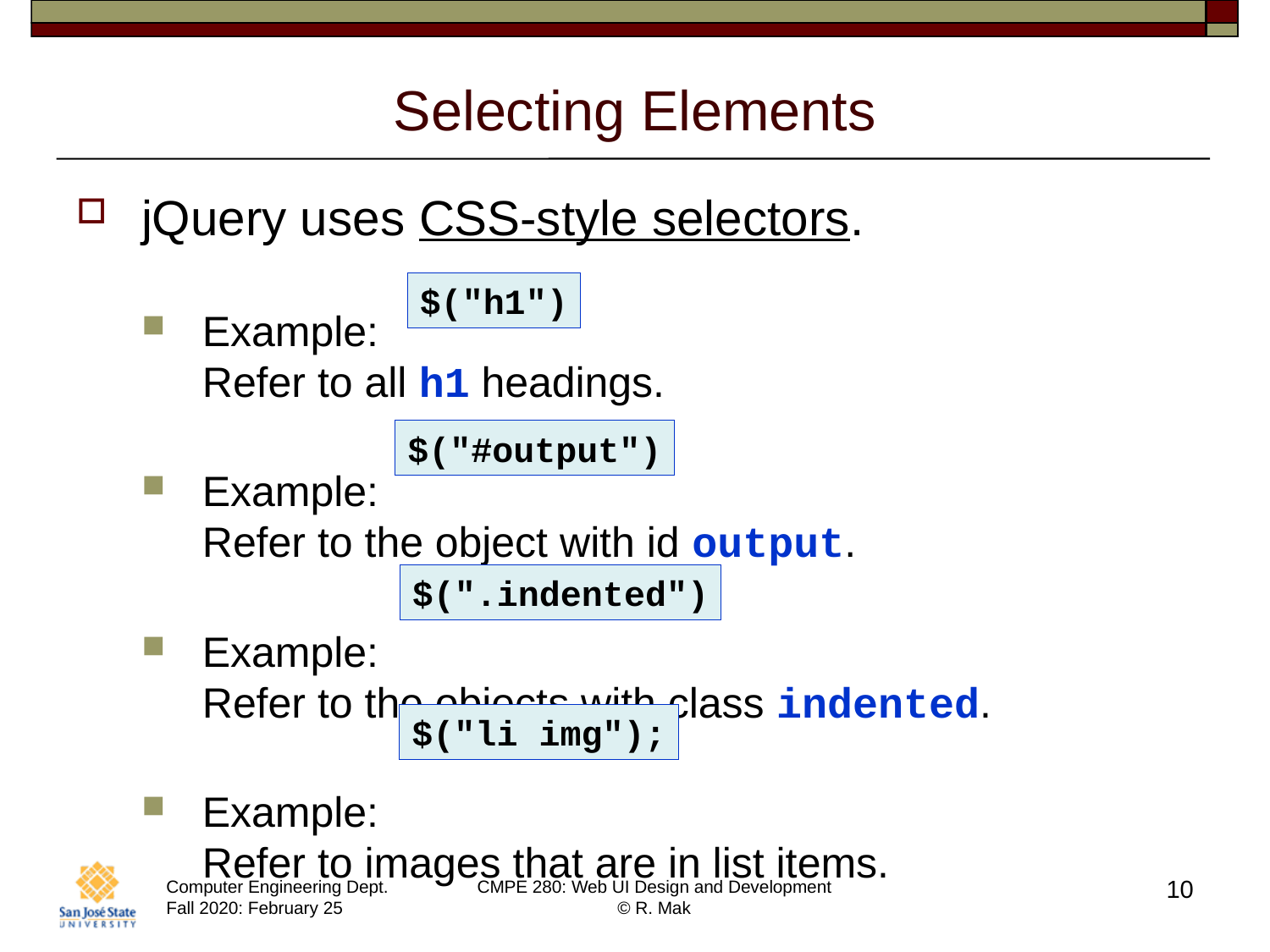

# Selecting Elements
jQuery uses CSS-style selectors.

Example:
Refer to all h1 headings.

Example:
Refer to the object with id output.

Example:
Refer to the objects with class indented.

Example:
Refer to images that are in list items.
$("h1")
$("#output")
$(".indented")
$("li img");
10